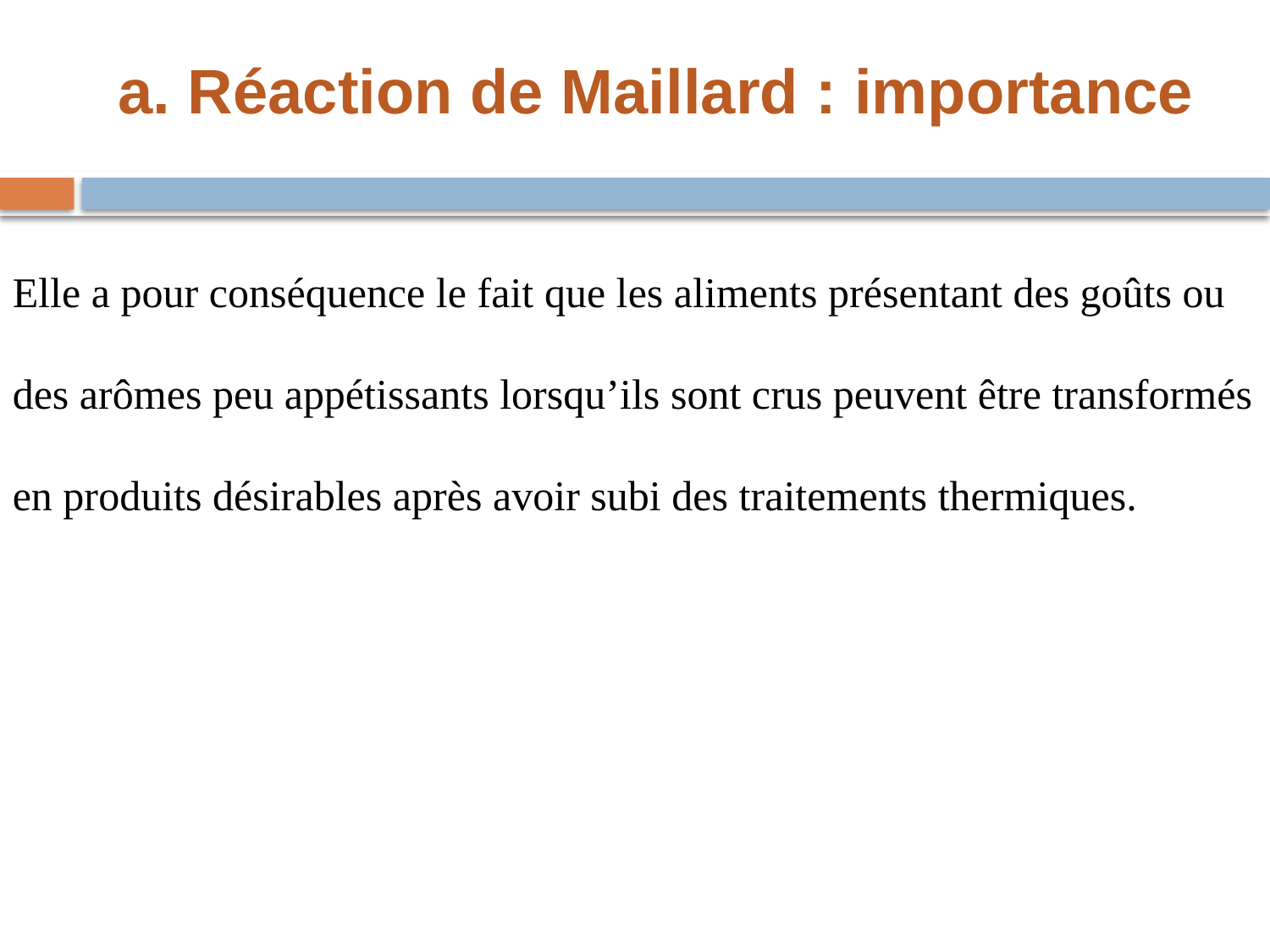

a. Réaction de Maillard : importance
Elle a pour conséquence le fait que les aliments présentant des goûts ou des arômes peu appétissants lorsqu’ils sont crus peuvent être transformés en produits désirables après avoir subi des traitements thermiques.